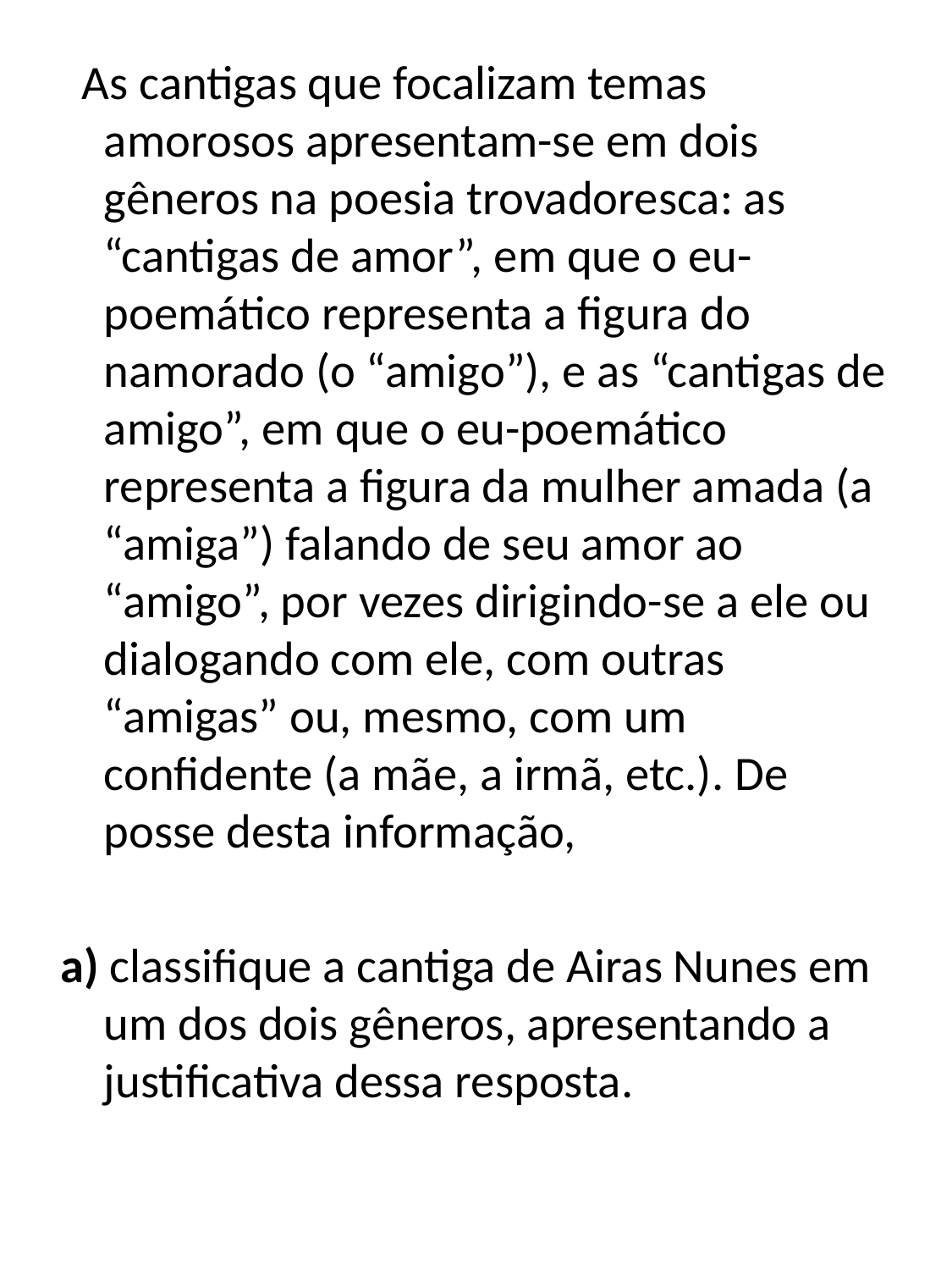

As cantigas que focalizam temas amorosos apresentam-se em dois gêneros na poesia trovadoresca: as “cantigas de amor”, em que o eu-poemático representa a figura do namorado (o “amigo”), e as “cantigas de amigo”, em que o eu-poemático representa a figura da mulher amada (a “amiga”) falando de seu amor ao “amigo”, por vezes dirigindo-se a ele ou dialogando com ele, com outras “amigas” ou, mesmo, com um confidente (a mãe, a irmã, etc.). De posse desta informação,

a) classifique a cantiga de Airas Nunes em um dos dois gêneros, apresentando a justificativa dessa resposta.